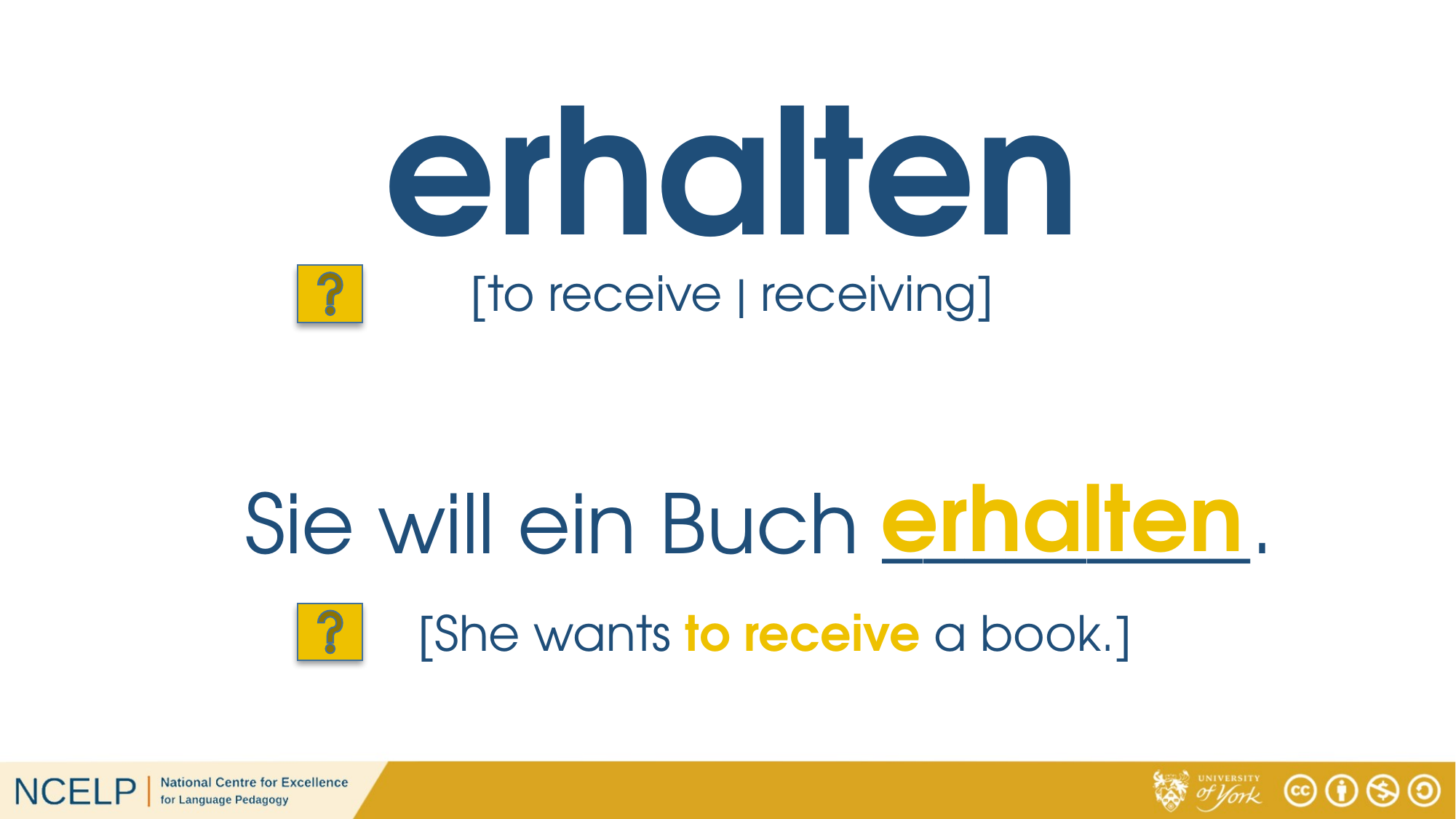

# erhalten
[to receive | receiving]

erhalten
Sie will ein Buch _________.
[She wants to receive a book.]